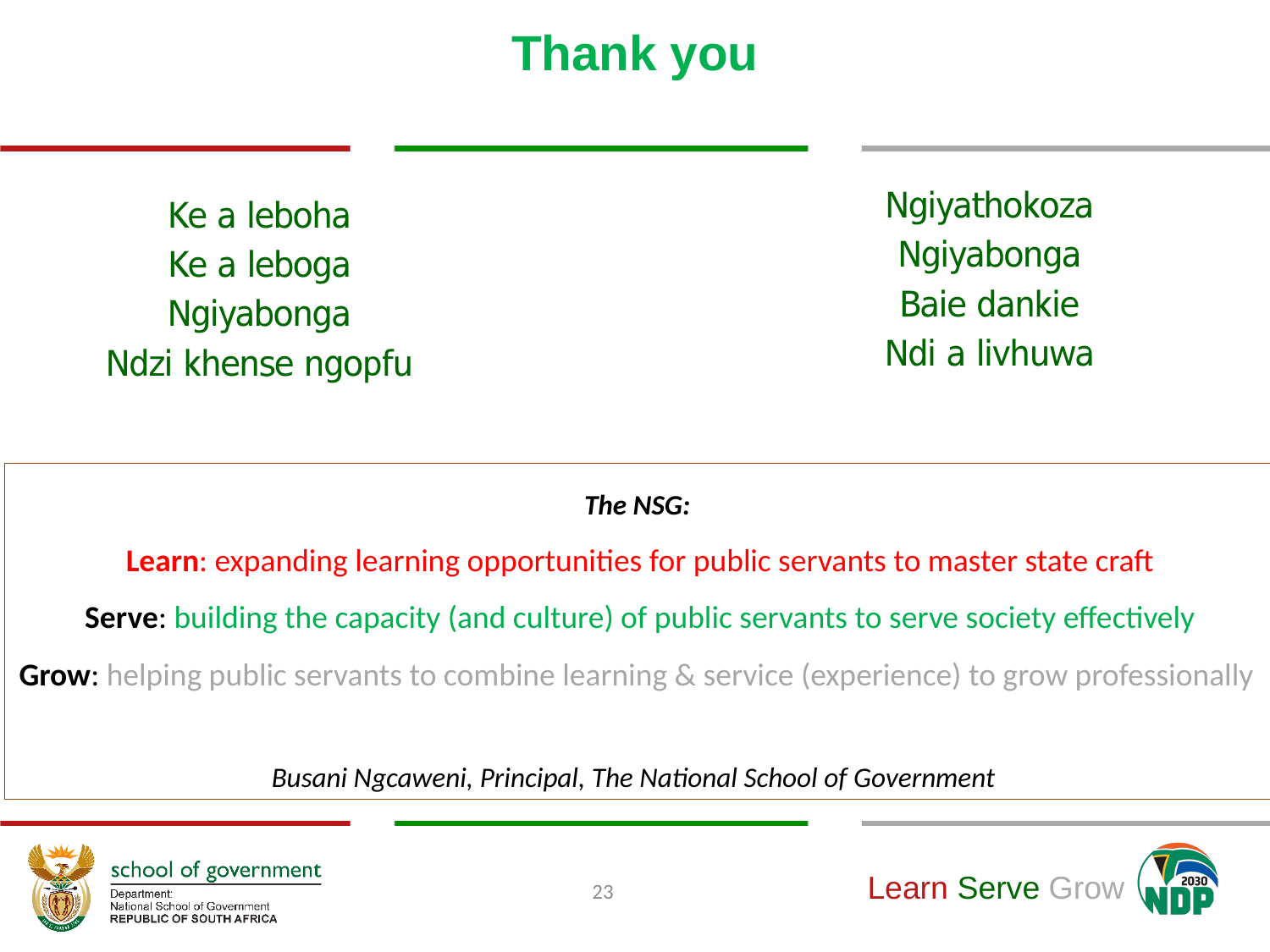

# Thank you

Ngiyathokoza
Ngiyabonga
Baie dankie
Ndi a livhuwa

Ke a leboha
Ke a leboga
Ngiyabonga
Ndzi khense ngopfu

The NSG:
Learn: expanding learning opportunities for public servants to master state craft
Serve: building the capacity (and culture) of public servants to serve society effectively
Grow: helping public servants to combine learning & service (experience) to grow professionally

Busani Ngcaweni, Principal, The National School of Government
23